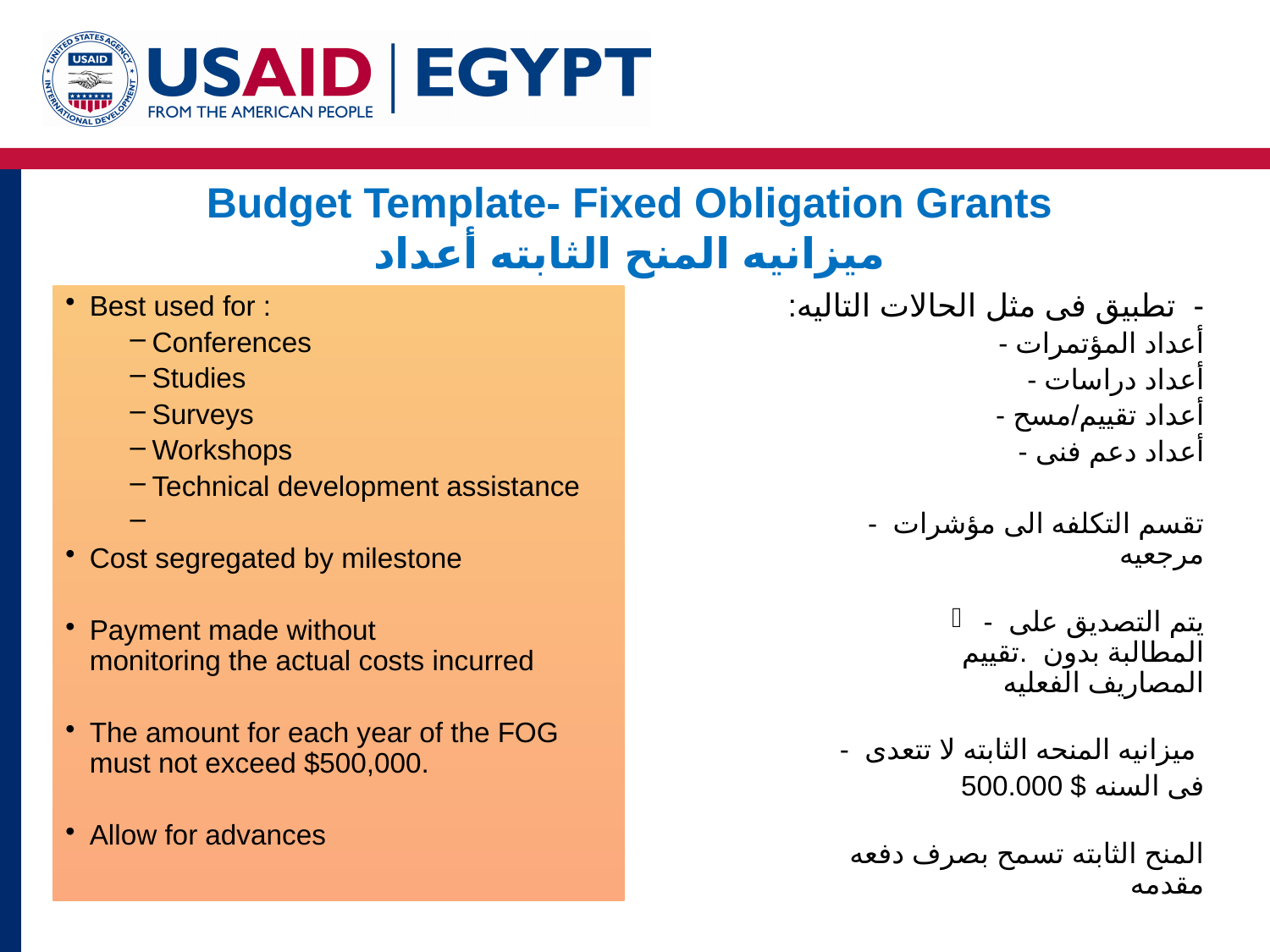

# Budget Template- Fixed Obligation Grants ميزانيه المنح الثابته أعداد
-  تطبيق فى مثل الحالات التاليه:
	   - أعداد المؤتمرات
   - أعداد دراسات
   - أعداد تقييم/مسح
   - أعداد دعم فنى

-  تقسم التكلفه الى مؤشرات مرجعيه

-  يتم التصديق على المطالبة بدون  .تقييم المصاريف الفعليه

-  ميزانيه المنحه الثابته لا تتعدى
500.000 $ فى السنه

 المنح الثابته تسمح بصرف دفعه مقدمه

Best used for :
Conferences
Studies
Surveys
Workshops
Technical development assistance

Cost segregated by milestone

Payment made without                              monitoring the actual costs incurred

The amount for each year of the FOG must not exceed $500,000.

Allow for advances